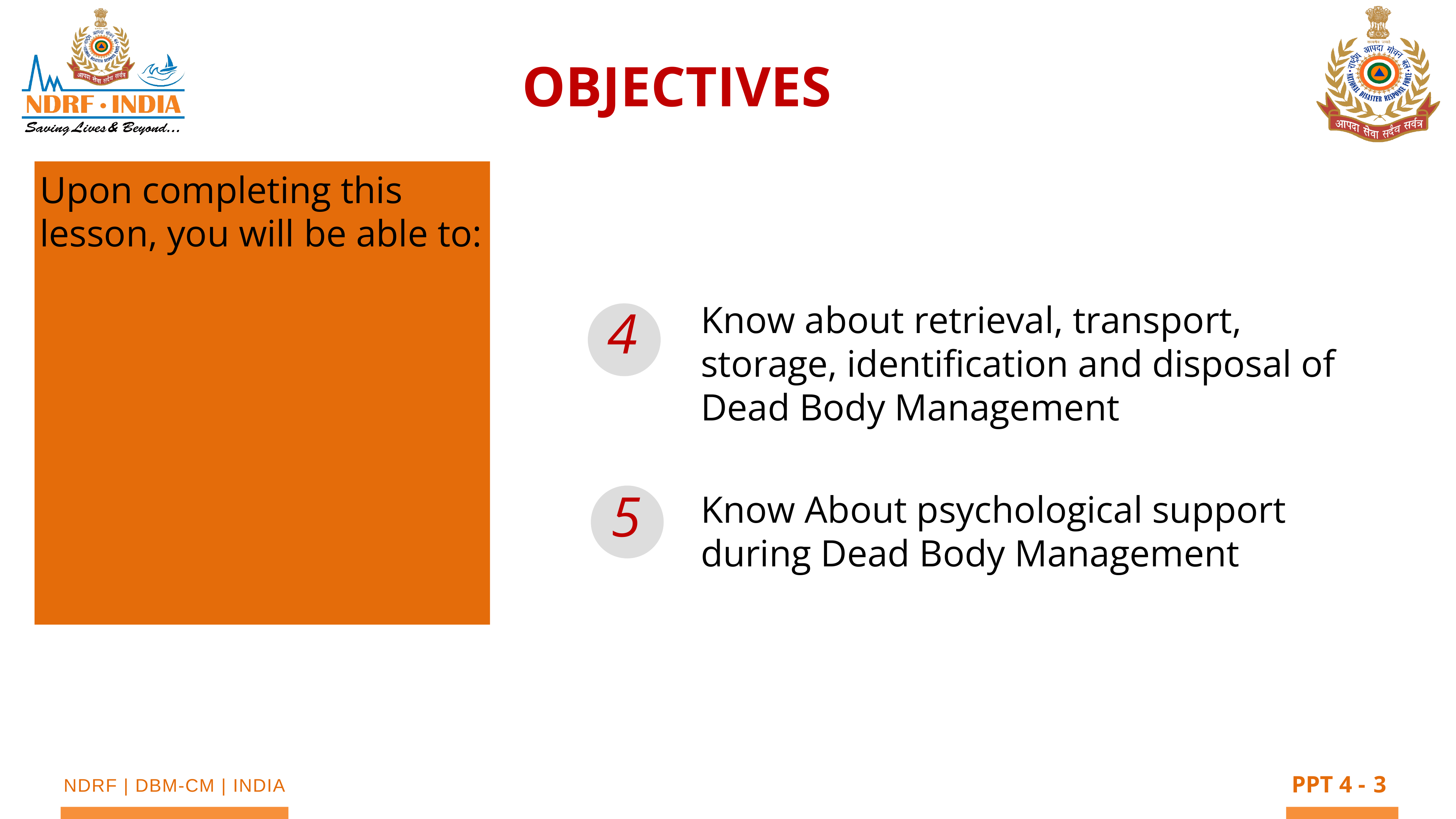

OBJECTIVES
Upon completing this lesson, you will be able to:
Know about retrieval, transport, storage, identification and disposal of Dead Body Management

Know About psychological support during Dead Body Management

4

5

3